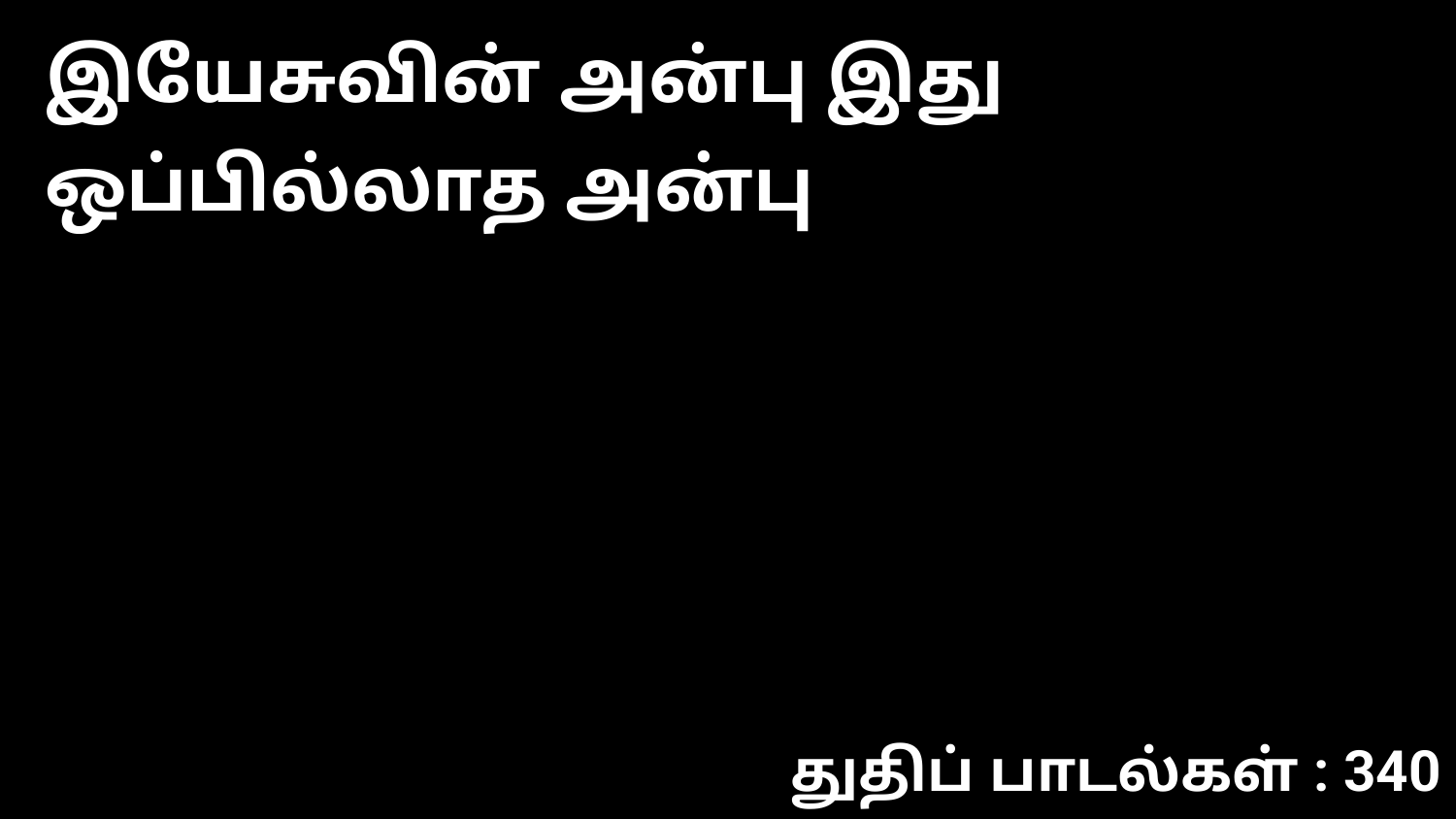

இயேசுவின் அன்பு இது ஒப்பில்லாத அன்பு
துதிப் பாடல்கள் : 340